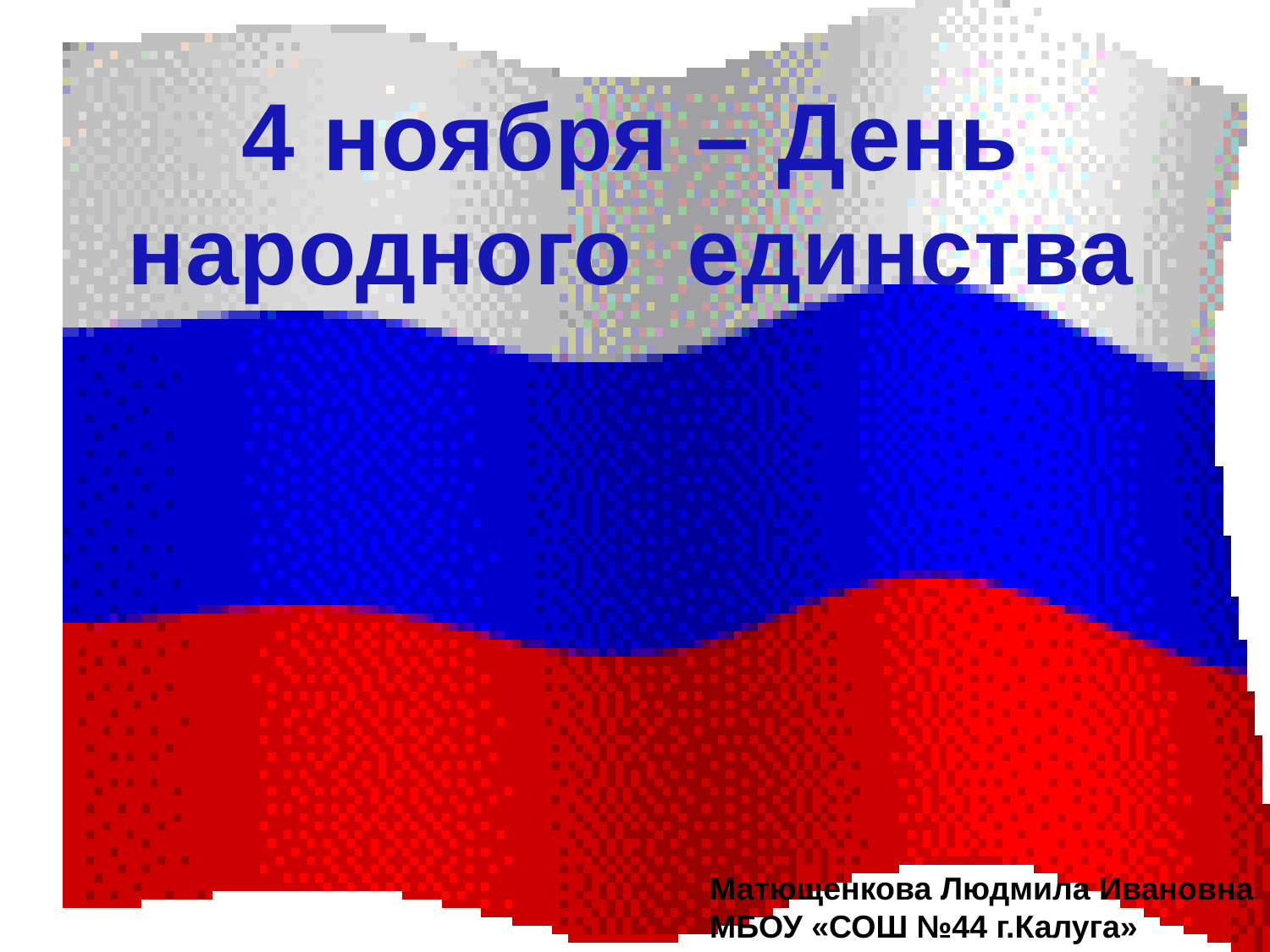

4 ноября – День
народного  единства
Матющенкова Людмила Ивановна
МБОУ «СОШ №44 г.Калуга»